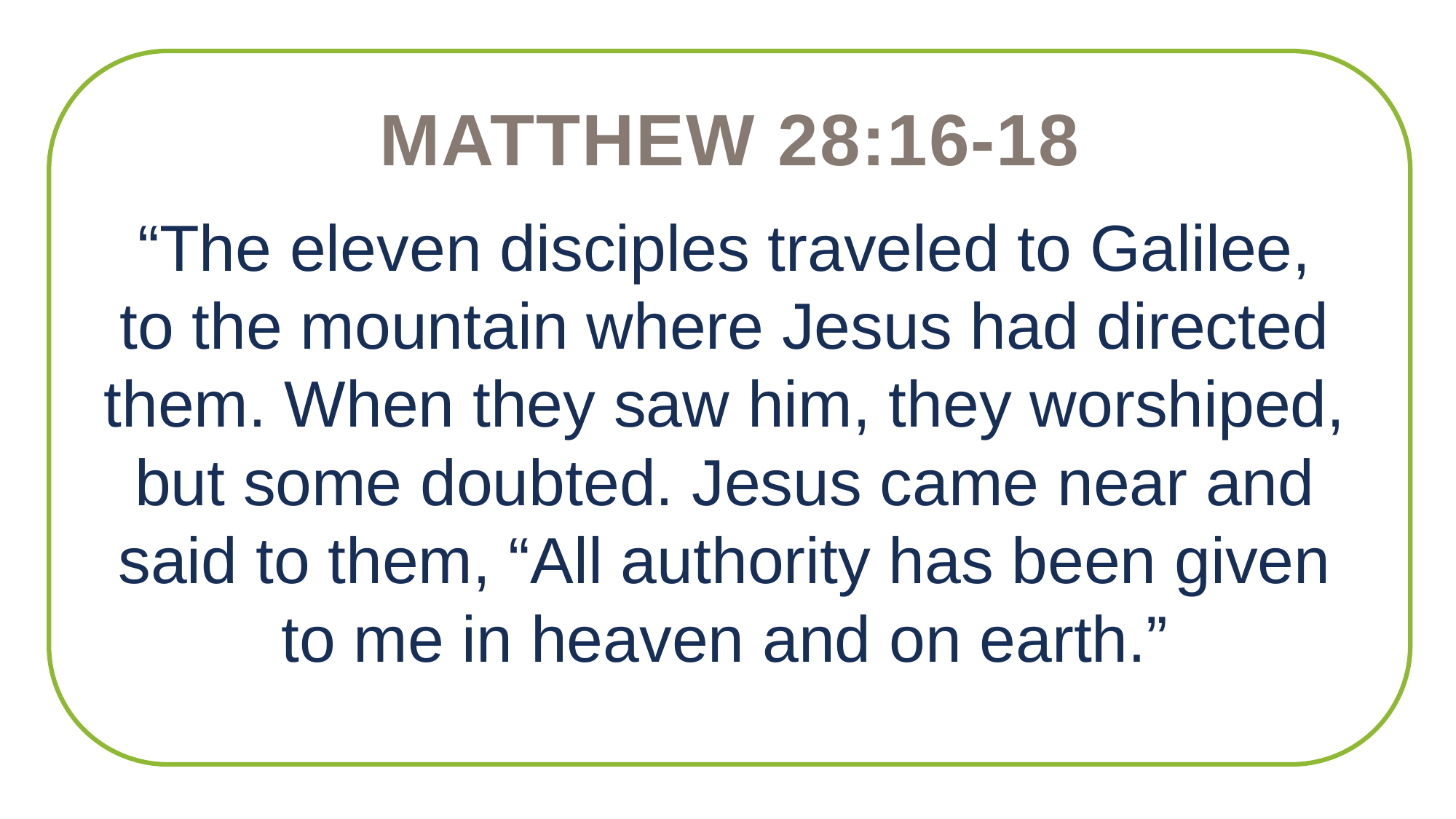

Matthew 28:16-18
“The eleven disciples traveled to Galilee, to the mountain where Jesus had directed them. When they saw him, they worshiped, but some doubted. Jesus came near and said to them, “All authority has been given to me in heaven and on earth.”